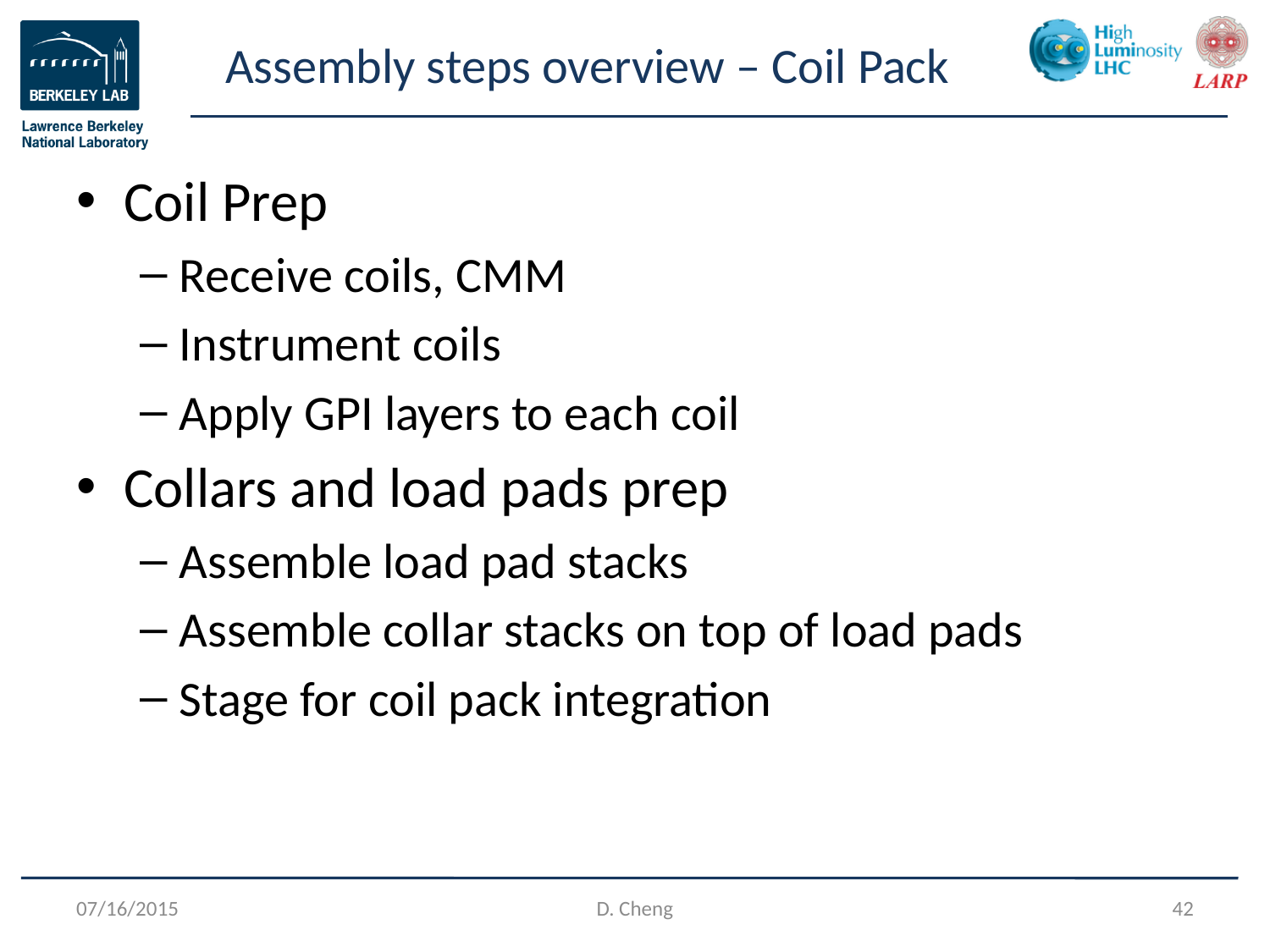

# Assembly steps overview – Coil Pack
Coil Prep
Receive coils, CMM
Instrument coils
Apply GPI layers to each coil
Collars and load pads prep
Assemble load pad stacks
Assemble collar stacks on top of load pads
Stage for coil pack integration

07/16/2015
D. Cheng
42